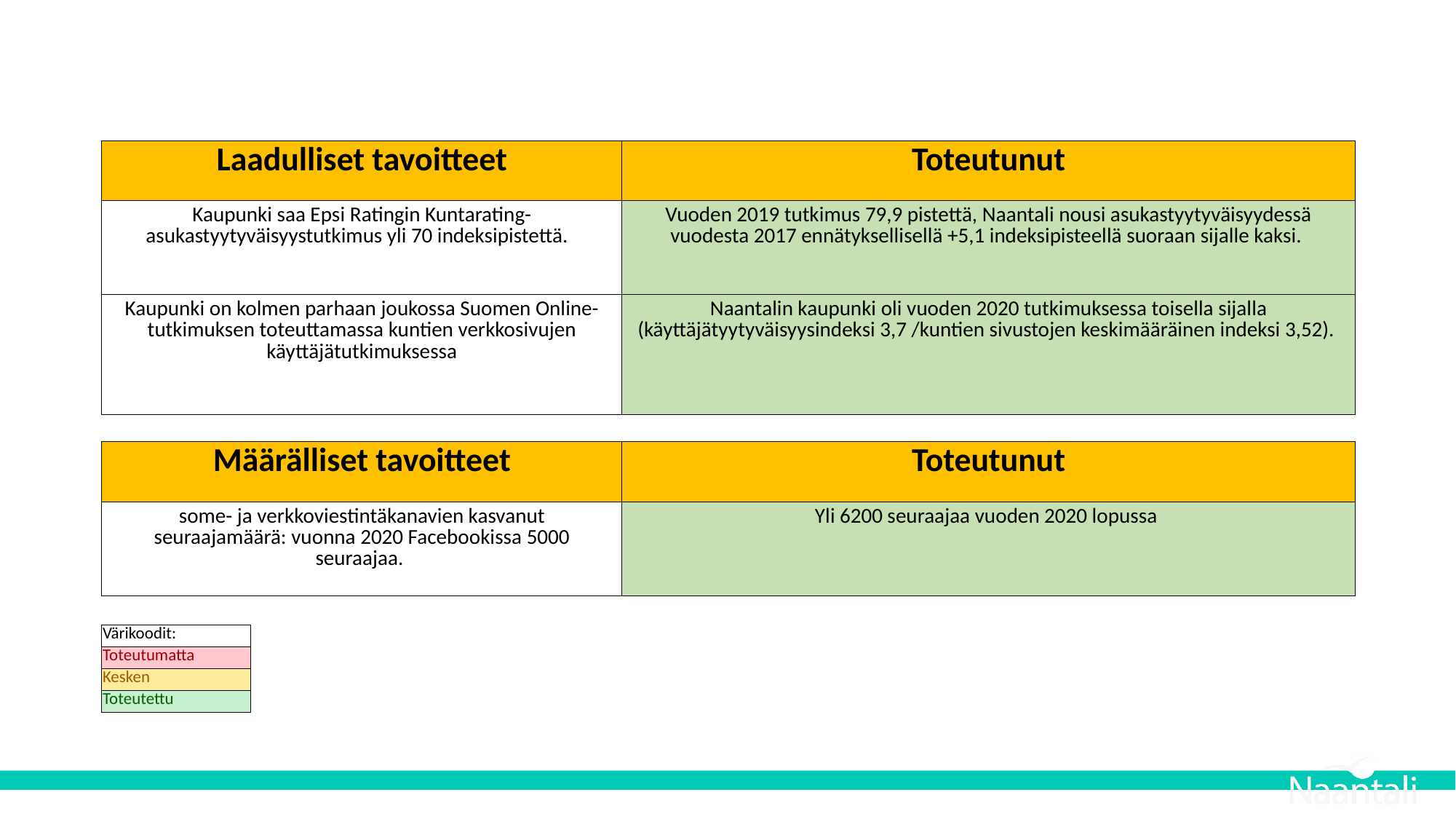

| Laadulliset tavoitteet |  | Toteutunut |  |  |  |
| --- | --- | --- | --- | --- | --- |
| Kaupunki saa Epsi Ratingin Kuntarating-asukastyytyväisyystutkimus yli 70 indeksipistettä. |  | Vuoden 2019 tutkimus 79,9 pistettä, Naantali nousi asukastyytyväisyydessä vuodesta 2017 ennätyksellisellä +5,1 indeksipisteellä suoraan sijalle kaksi. |  |  |  |
| Kaupunki on kolmen parhaan joukossa Suomen Online-tutkimuksen toteuttamassa kuntien verkkosivujen käyttäjätutkimuksessa |  | Naantalin kaupunki oli vuoden 2020 tutkimuksessa toisella sijalla (käyttäjätyytyväisyysindeksi 3,7 /kuntien sivustojen keskimääräinen indeksi 3,52). |  |  |  |
|  |  |  |  |  |  |
| Määrälliset tavoitteet |  | Toteutunut |  |  |  |
| some- ja verkkoviestintäkanavien kasvanut seuraajamäärä: vuonna 2020 Facebookissa 5000 seuraajaa. |  | Yli 6200 seuraajaa vuoden 2020 lopussa |  |  |  |
| Värikoodit: |
| --- |
| Toteutumatta |
| Kesken |
| Toteutettu |